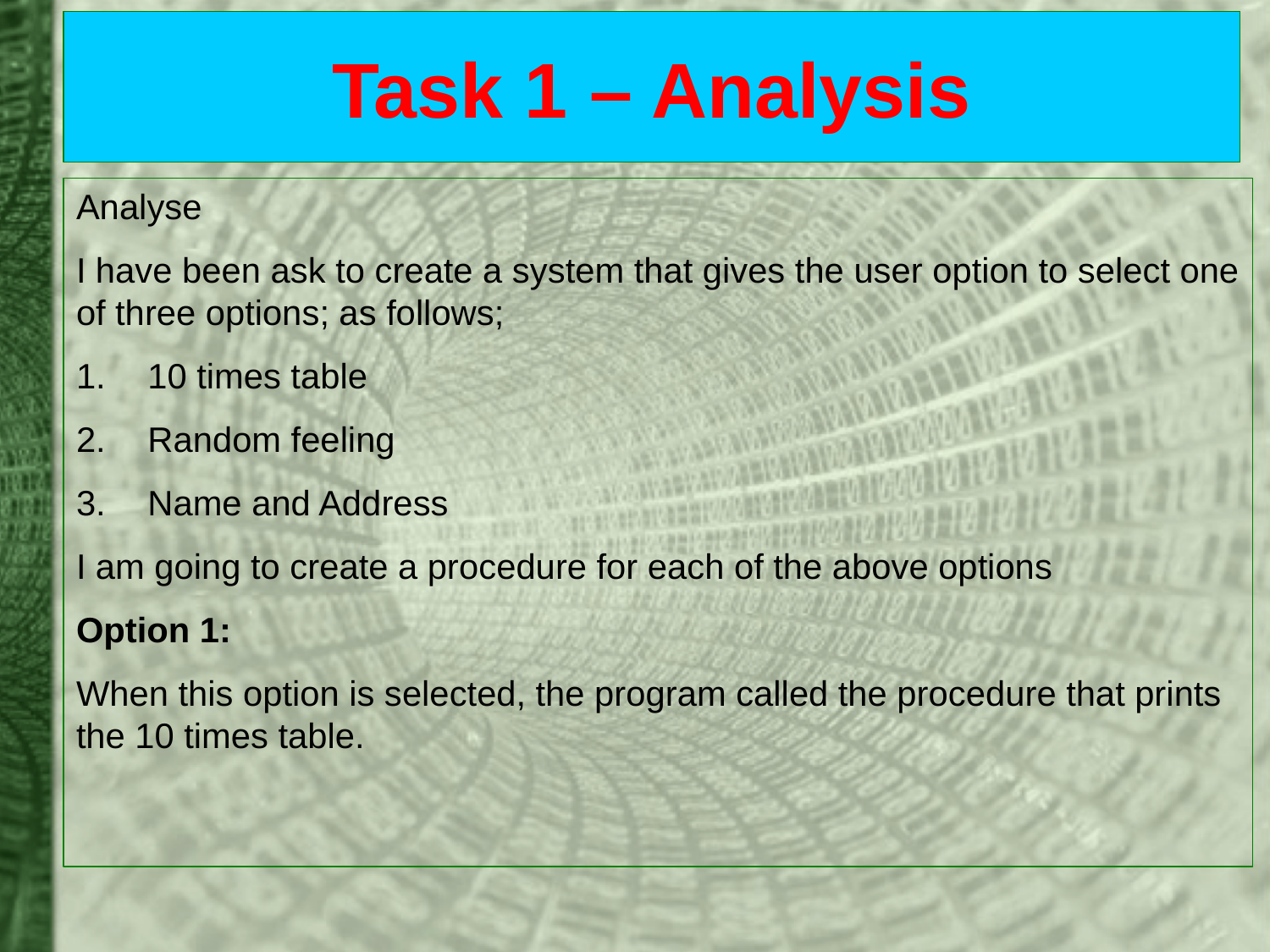

# Task 1 – Analysis
Analyse
I have been ask to create a system that gives the user option to select one of three options; as follows;
10 times table
Random feeling
Name and Address
I am going to create a procedure for each of the above options
Option 1:
When this option is selected, the program called the procedure that prints the 10 times table.